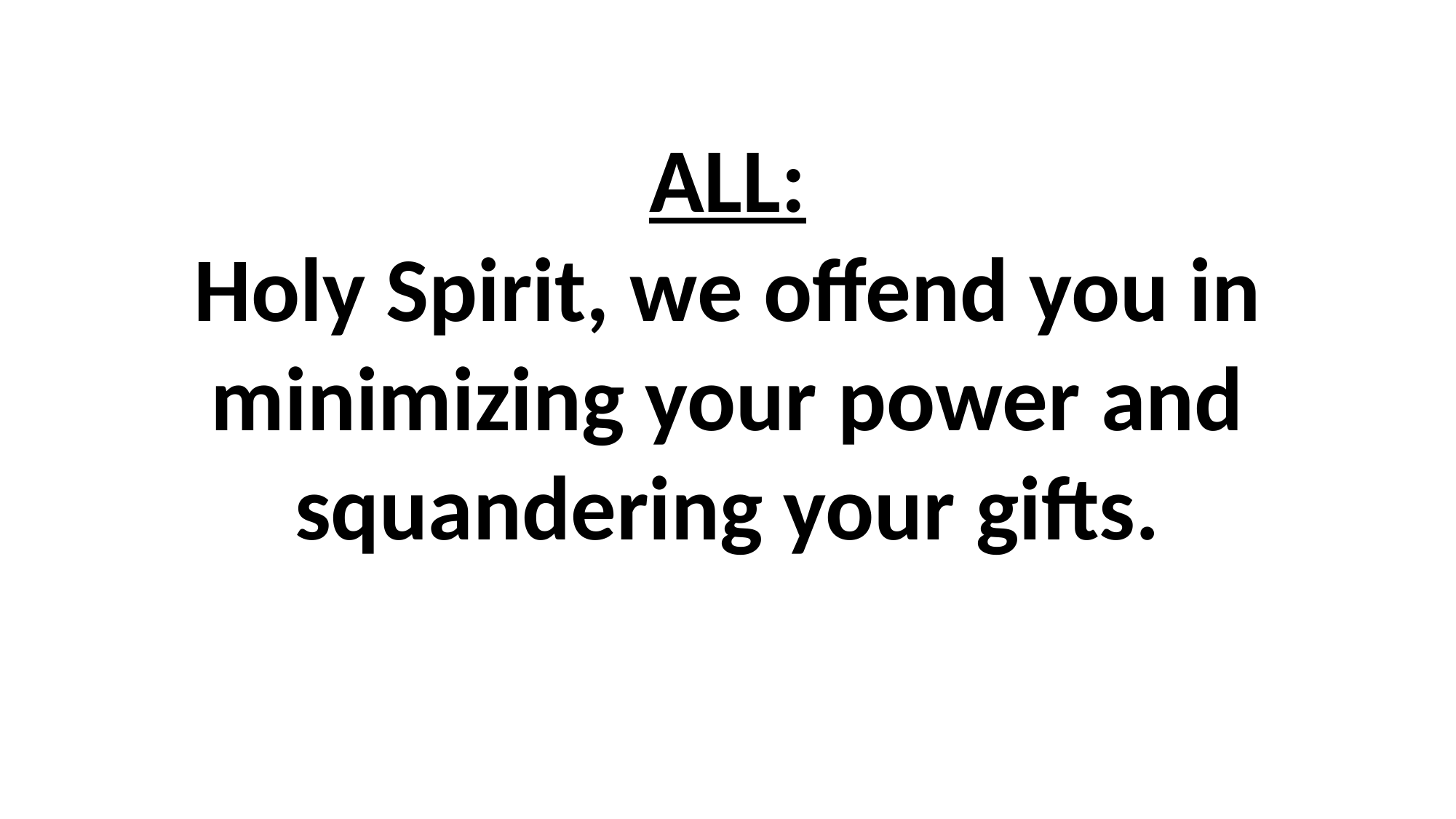

# ALL: Holy Spirit, we offend you in minimizing your power and squandering your gifts.